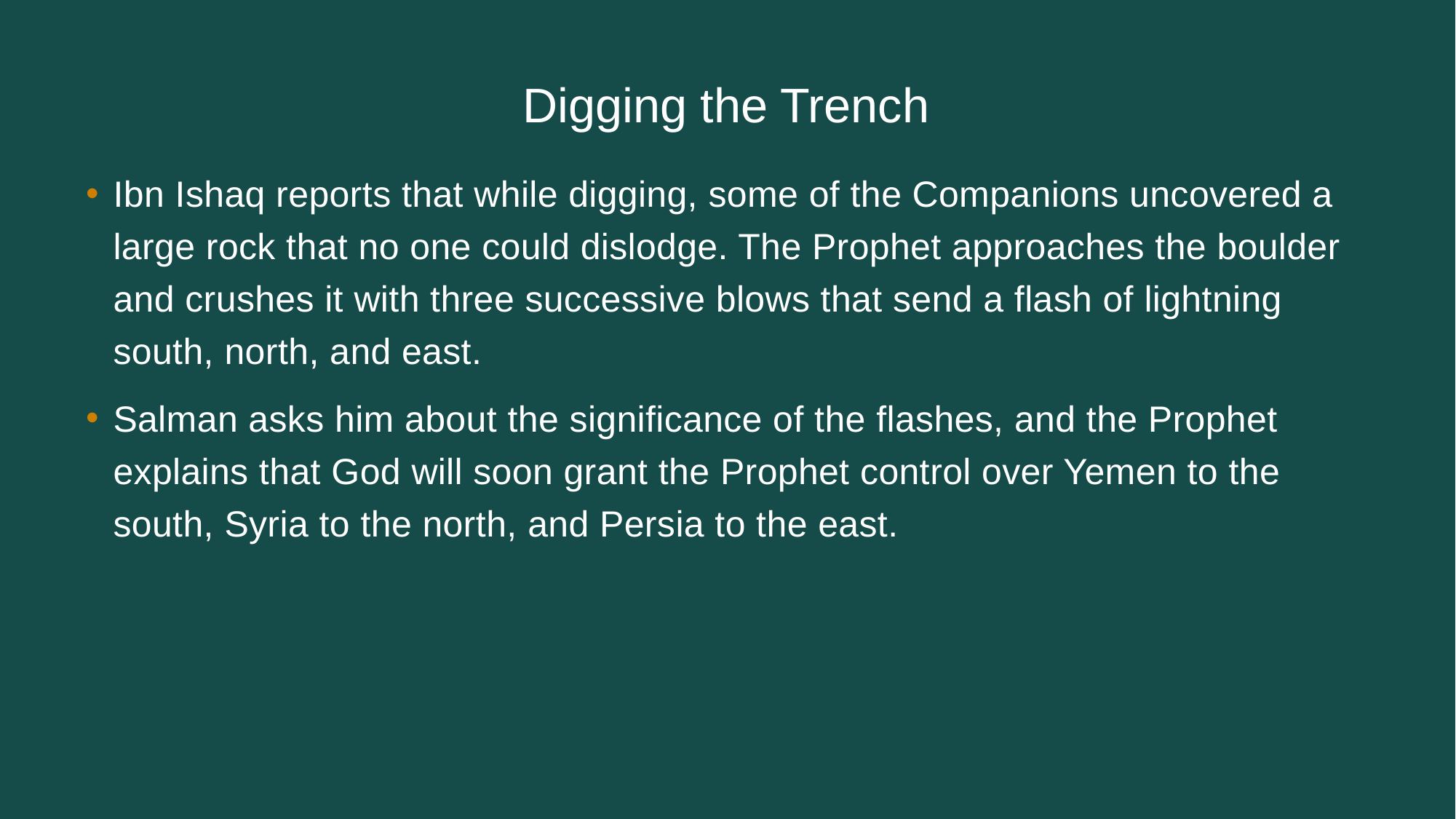

# Digging the Trench
Ibn Ishaq reports that while digging, some of the Companions uncovered a large rock that no one could dislodge. The Prophet approaches the boulder and crushes it with three successive blows that send a flash of lightning south, north, and east.
Salman asks him about the significance of the flashes, and the Prophet explains that God will soon grant the Prophet control over Yemen to the south, Syria to the north, and Persia to the east.